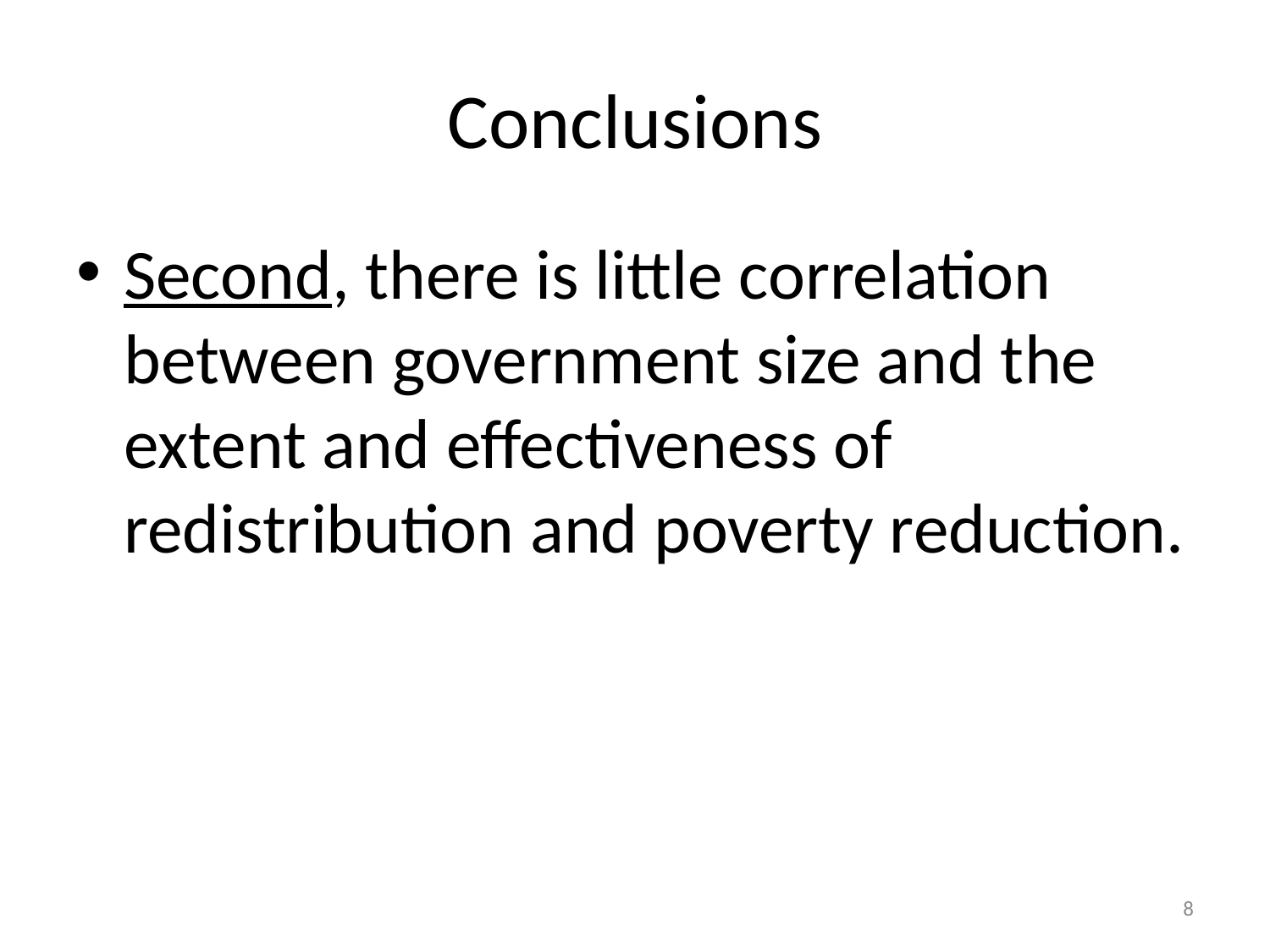

# Conclusions
Second, there is little correlation between government size and the extent and effectiveness of redistribution and poverty reduction.
8